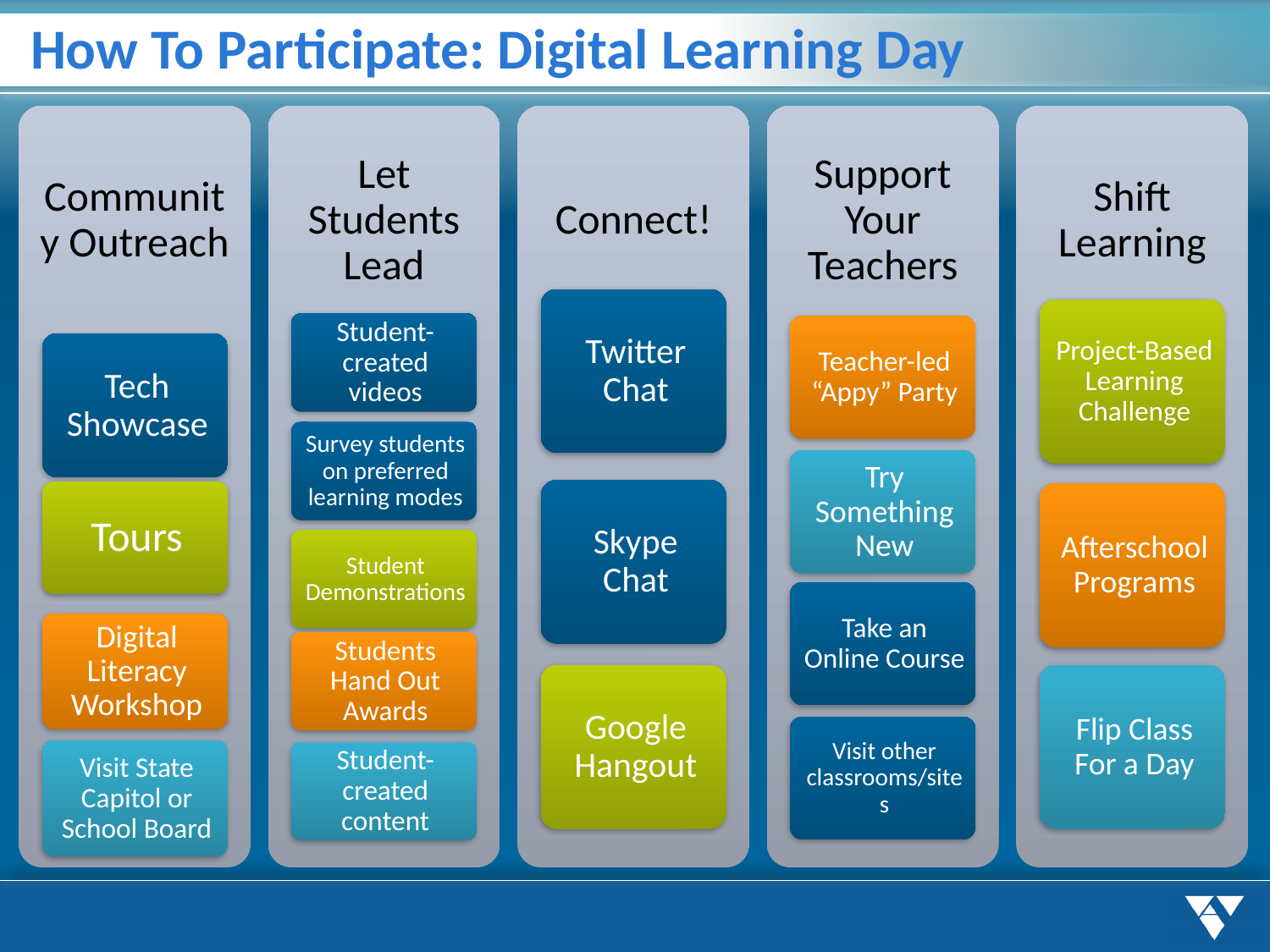

How To Participate: Digital Learning Day
Community Outreach
Tech Showcase
Tours
Digital Literacy Workshop
Visit State Capitol or School Board
Let Students Lead
Student-created videos
Survey students on preferred learning modes
Student Demonstrations
Students Hand Out Awards
Student-created content
Connect!
Twitter Chat
Skype Chat
Google Hangout
Support Your Teachers
Teacher-led “Appy” Party
Try Something New
Take an Online Course
Visit other classrooms/sites
Shift Learning
Project-Based Learning Challenge
Afterschool Programs
Flip Class For a Day